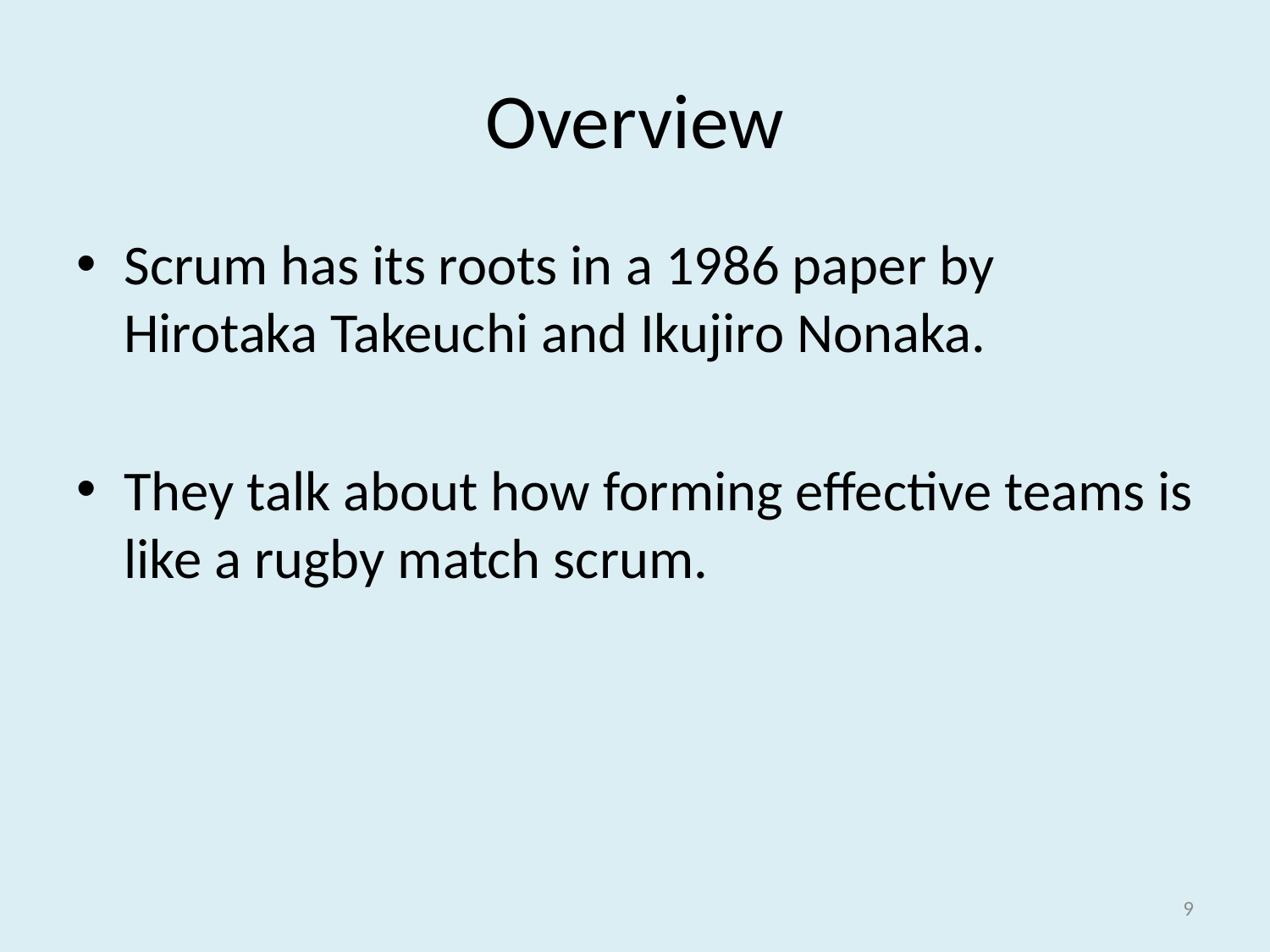

# Overview
Scrum has its roots in a 1986 paper by Hirotaka Takeuchi and Ikujiro Nonaka.

They talk about how forming effective teams is like a rugby match scrum.
9